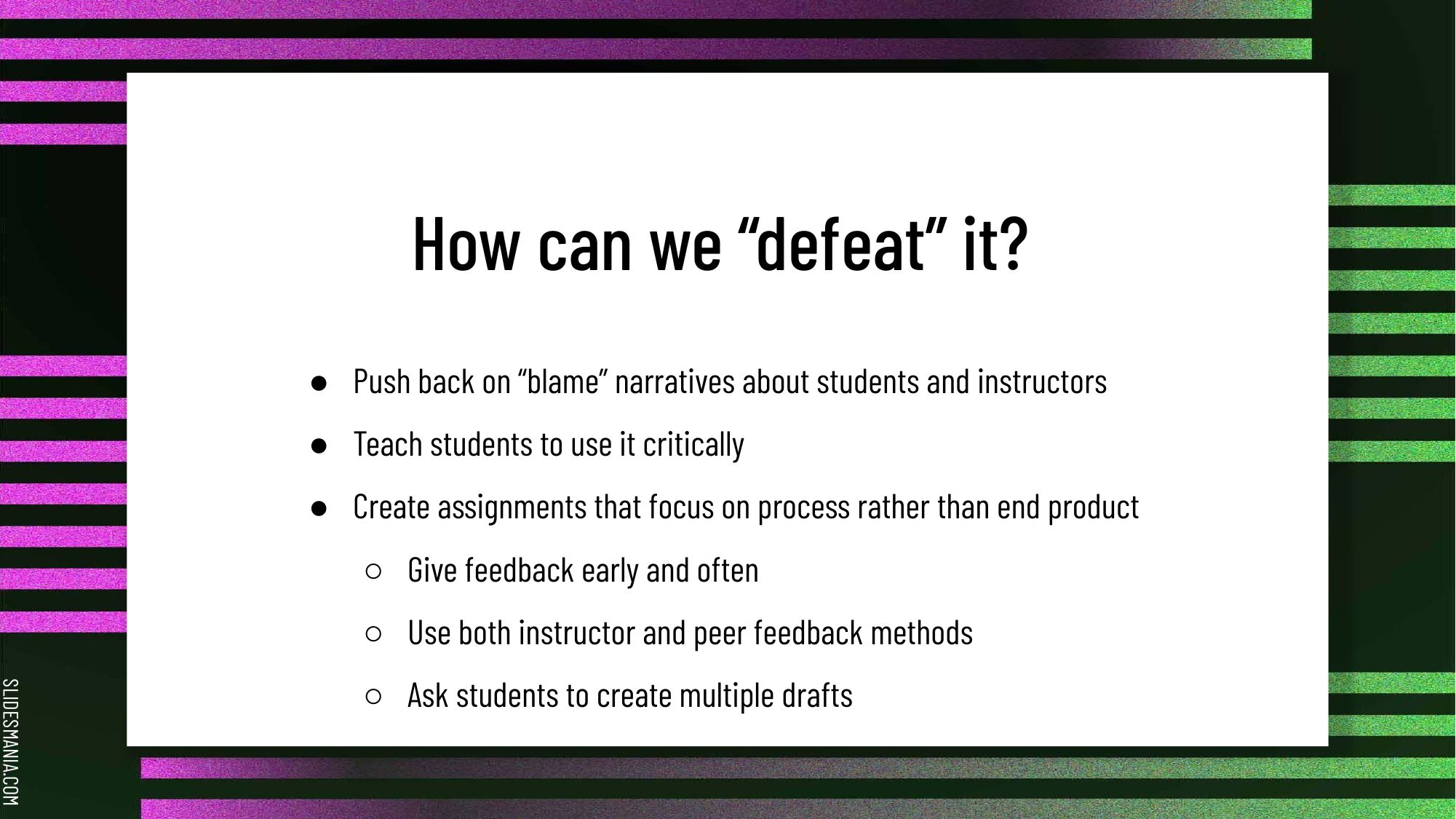

# How can we “defeat” it?
Push back on “blame” narratives about students and instructors
Teach students to use it critically
Create assignments that focus on process rather than end product
Give feedback early and often
Use both instructor and peer feedback methods
Ask students to create multiple drafts